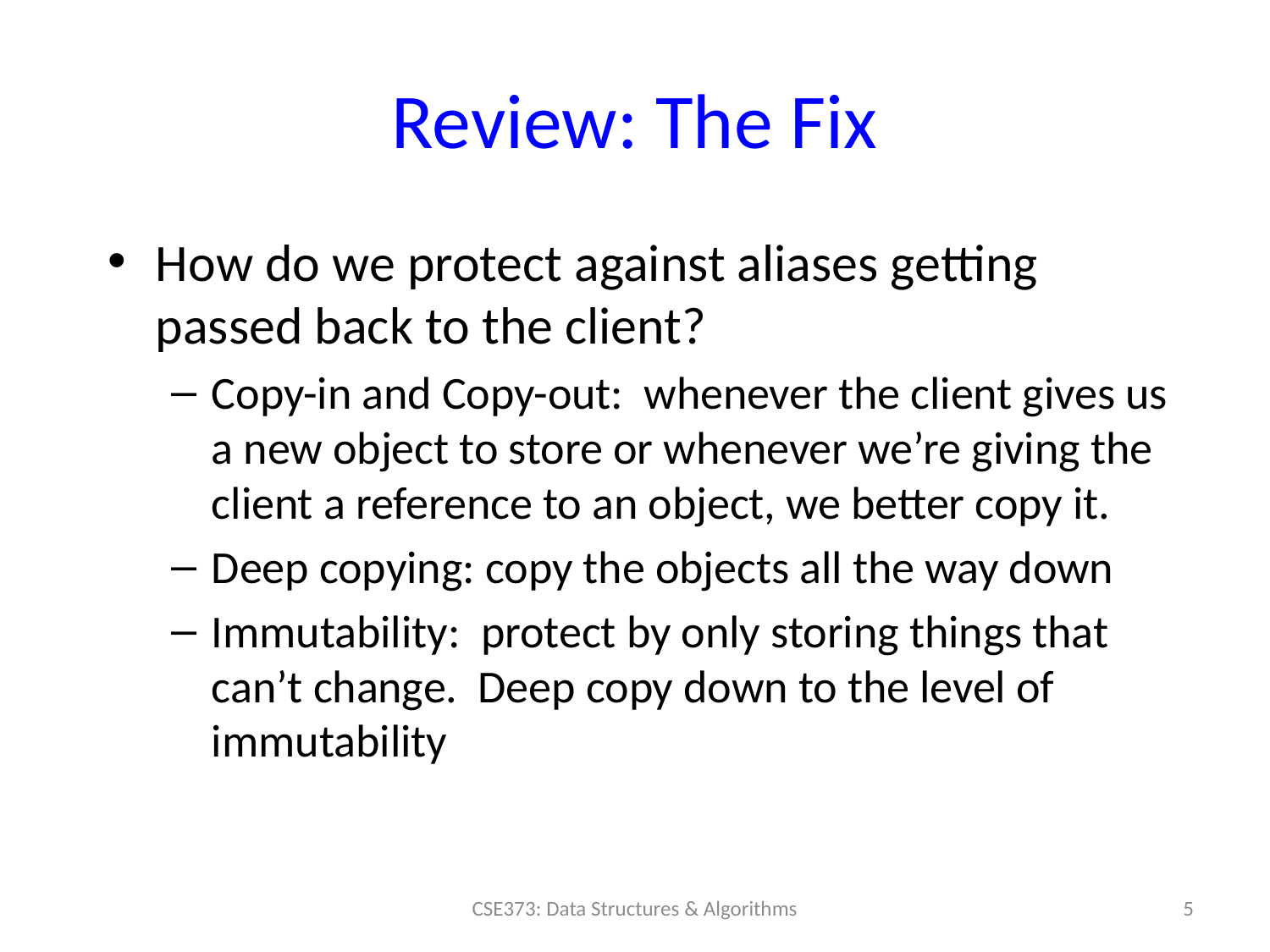

# Review: The Fix
How do we protect against aliases getting passed back to the client?
Copy-in and Copy-out:  whenever the client gives us a new object to store or whenever we’re giving the client a reference to an object, we better copy it.
Deep copying: copy the objects all the way down
Immutability:  protect by only storing things that can’t change.  Deep copy down to the level of immutability
5
CSE373: Data Structures & Algorithms